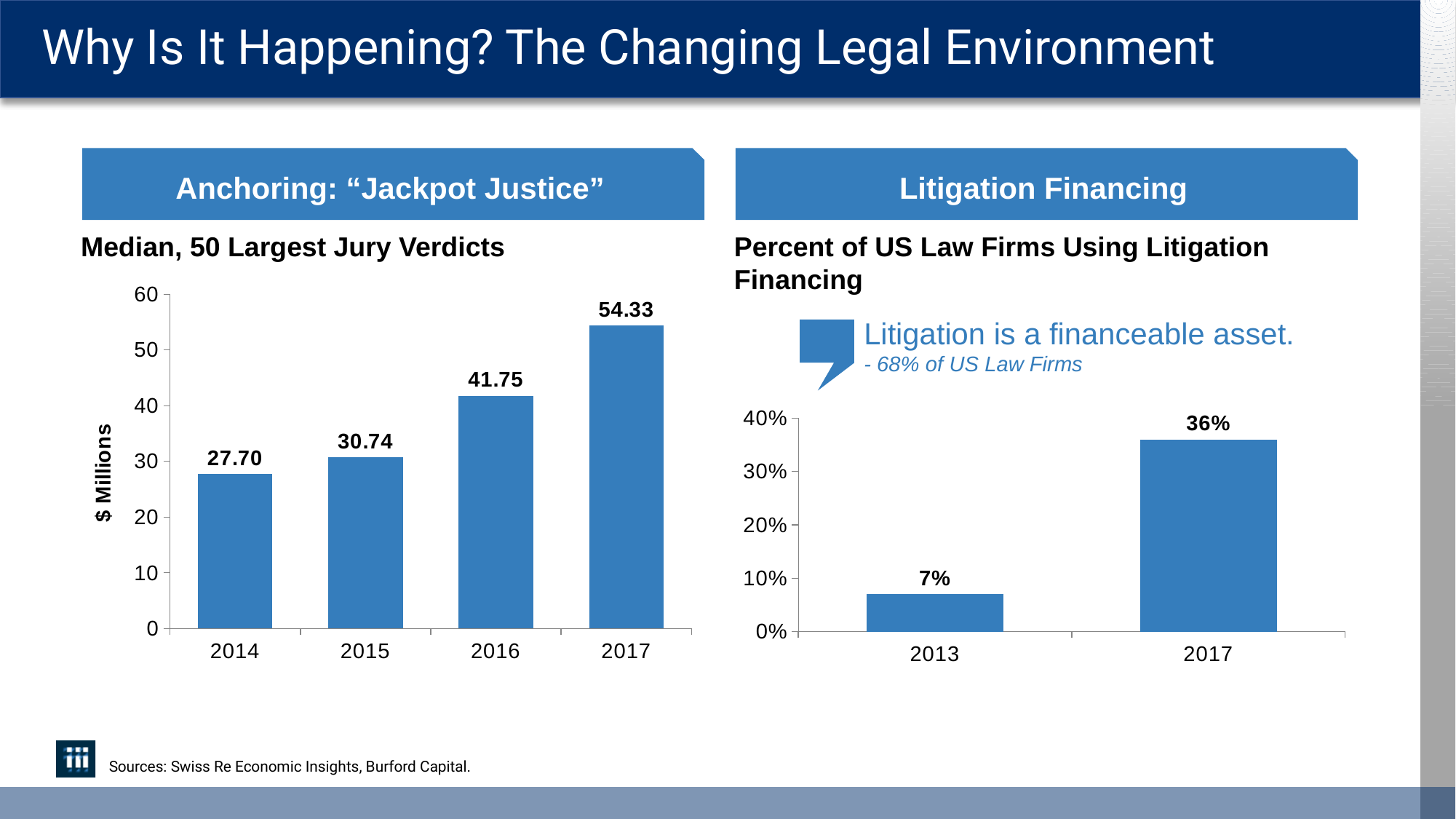

# Why Is It Happening? The Changing Legal Environment
Anchoring: “Jackpot Justice”
Litigation Financing
Median, 50 Largest Jury Verdicts
Percent of US Law Firms Using Litigation Financing

### Chart

| Category | Series 1 |
|---|---|
| 2014 | 27.7 |
| 2015 | 30.74 |
| 2016 | 41.75 |
| 2017 | 54.33 |
Litigation is a financeable asset.
- 68% of US Law Firms

### Chart

| Category | Series 1 |
|---|---|
| 2013 | 0.07 |
| 2017 | 0.36 |
Sources: Swiss Re Economic Insights, Burford Capital.